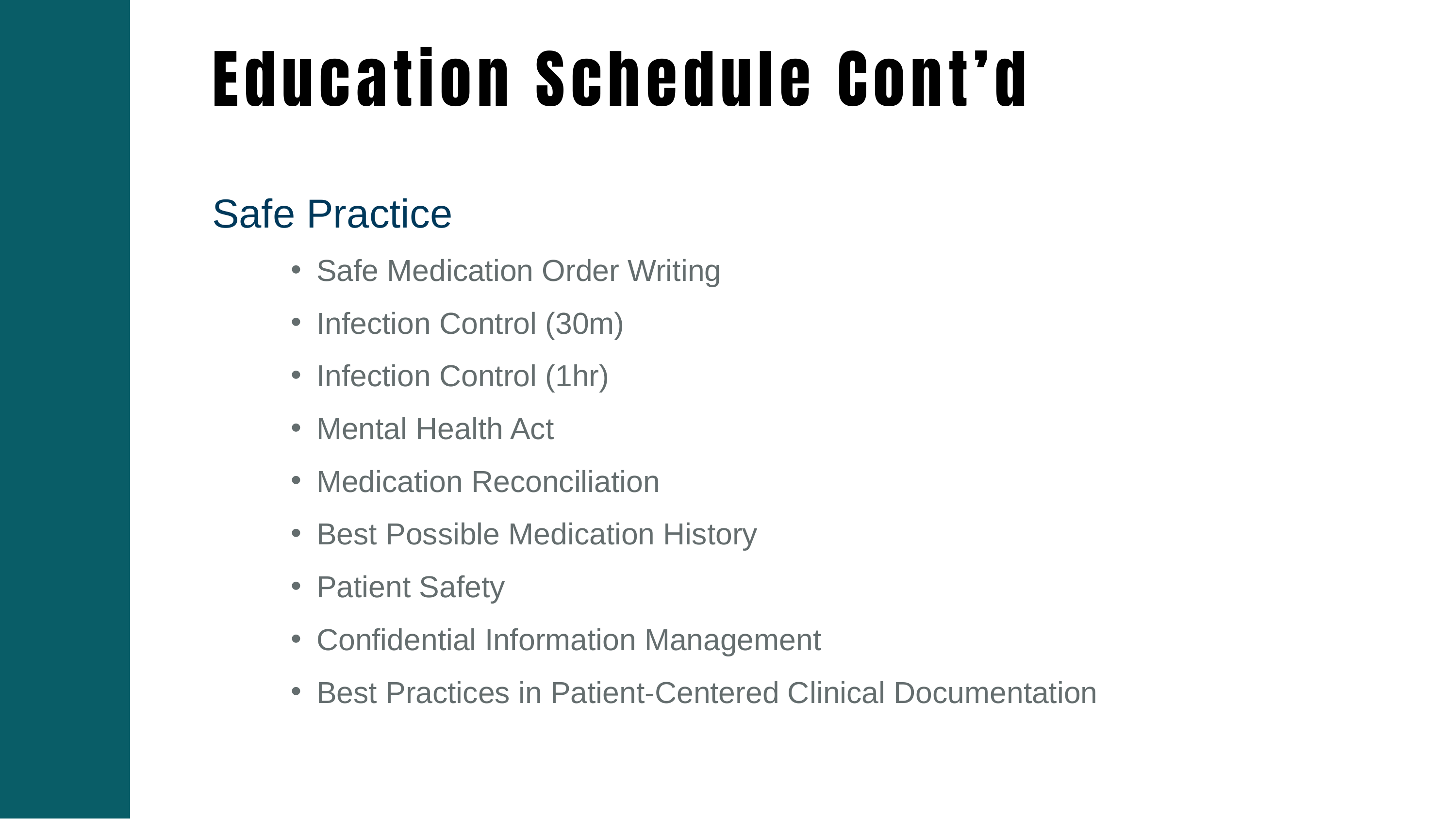

Education Schedule Cont’d
Safe Practice
Safe Medication Order Writing
Infection Control (30m)
Infection Control (1hr)
Mental Health Act
Medication Reconciliation
Best Possible Medication History
Patient Safety
Confidential Information Management
Best Practices in Patient-Centered Clinical Documentation